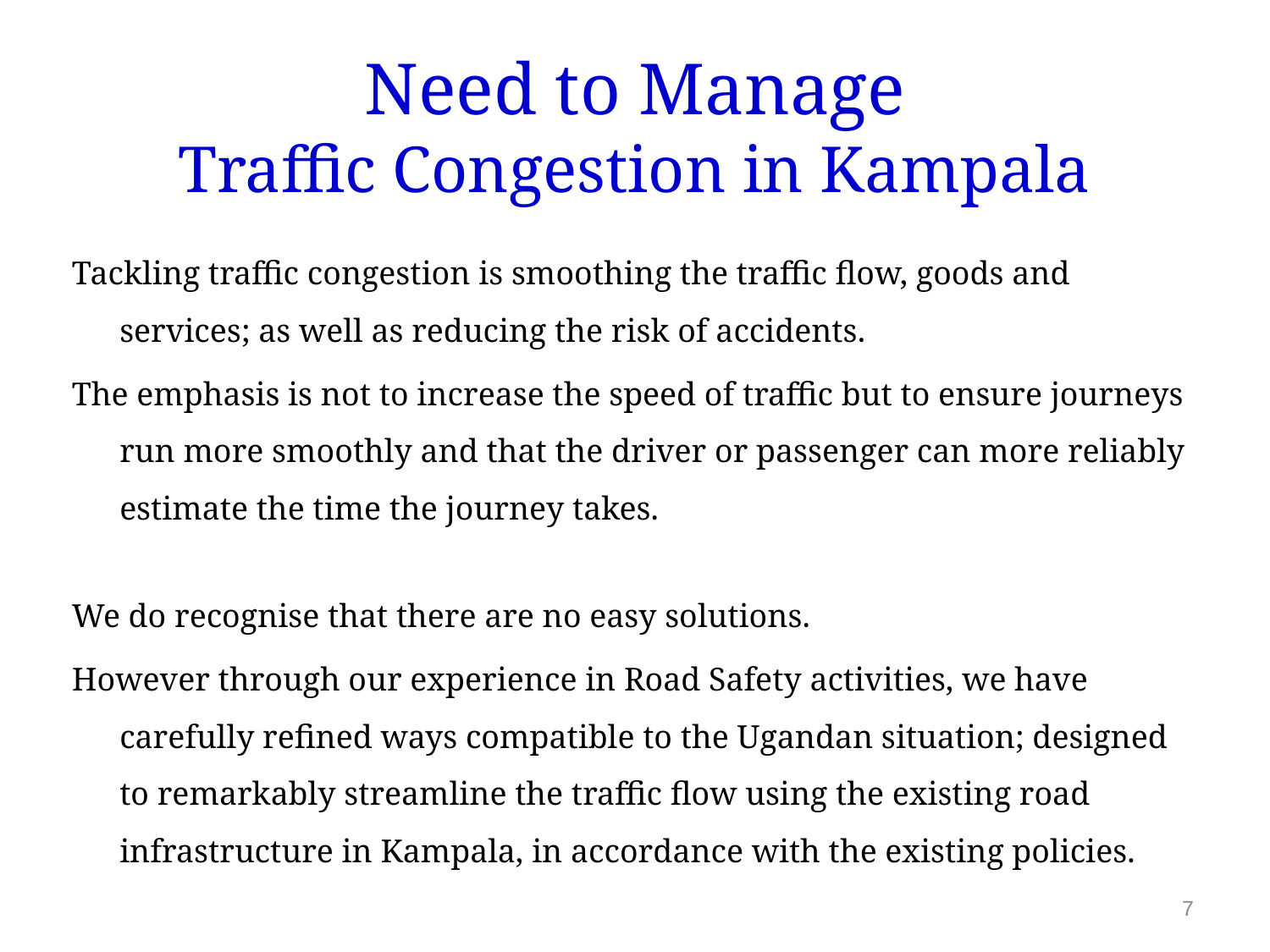

Need to Manage
Traffic Congestion in Kampala
Tackling traffic congestion is smoothing the traffic flow, goods and services; as well as reducing the risk of accidents.
The emphasis is not to increase the speed of traffic but to ensure journeys run more smoothly and that the driver or passenger can more reliably estimate the time the journey takes.

We do recognise that there are no easy solutions.
However through our experience in Road Safety activities, we have carefully refined ways compatible to the Ugandan situation; designed to remarkably streamline the traffic flow using the existing road infrastructure in Kampala, in accordance with the existing policies.
7